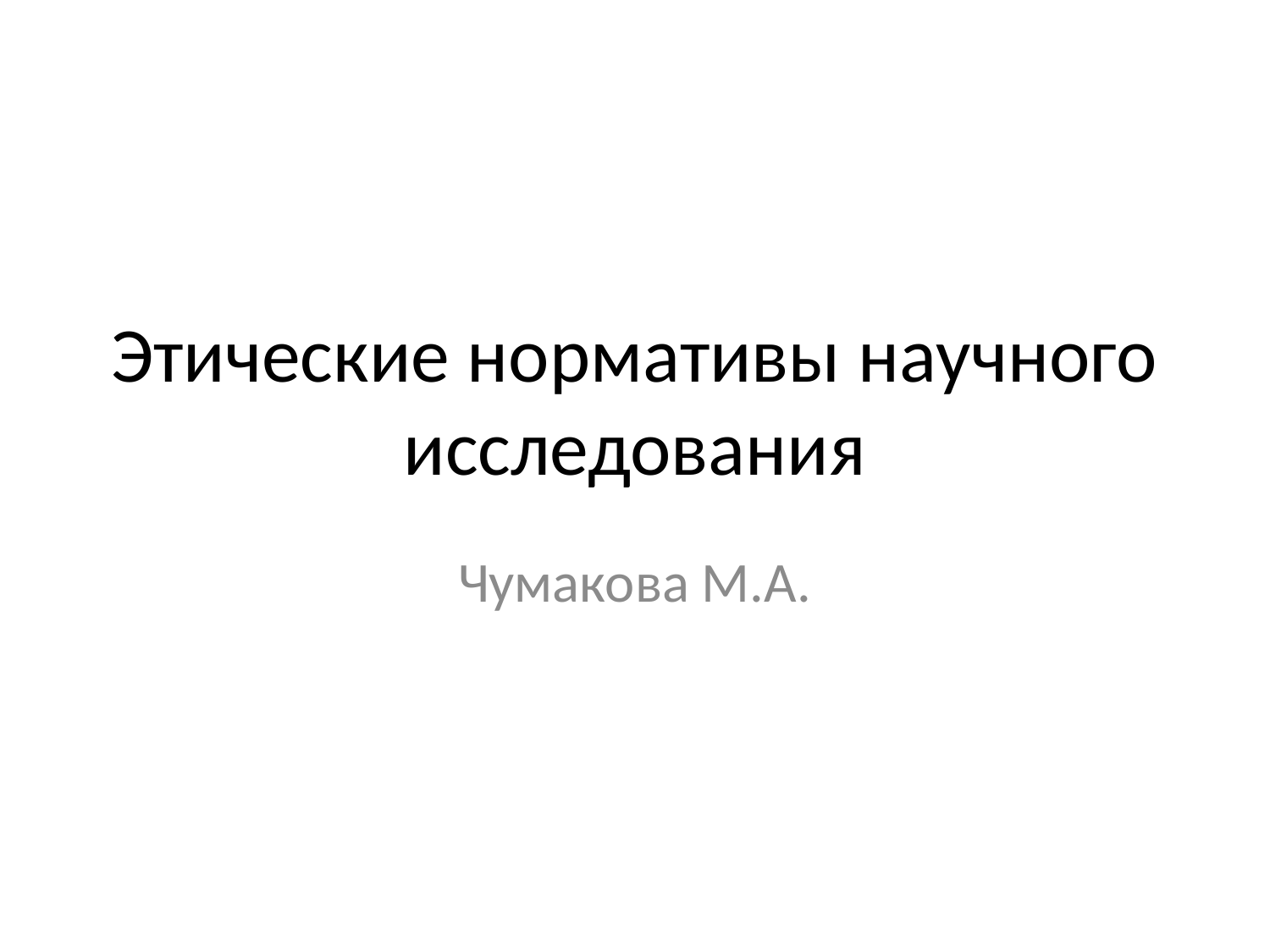

# Этические нормативы научного исследования
Чумакова М.А.